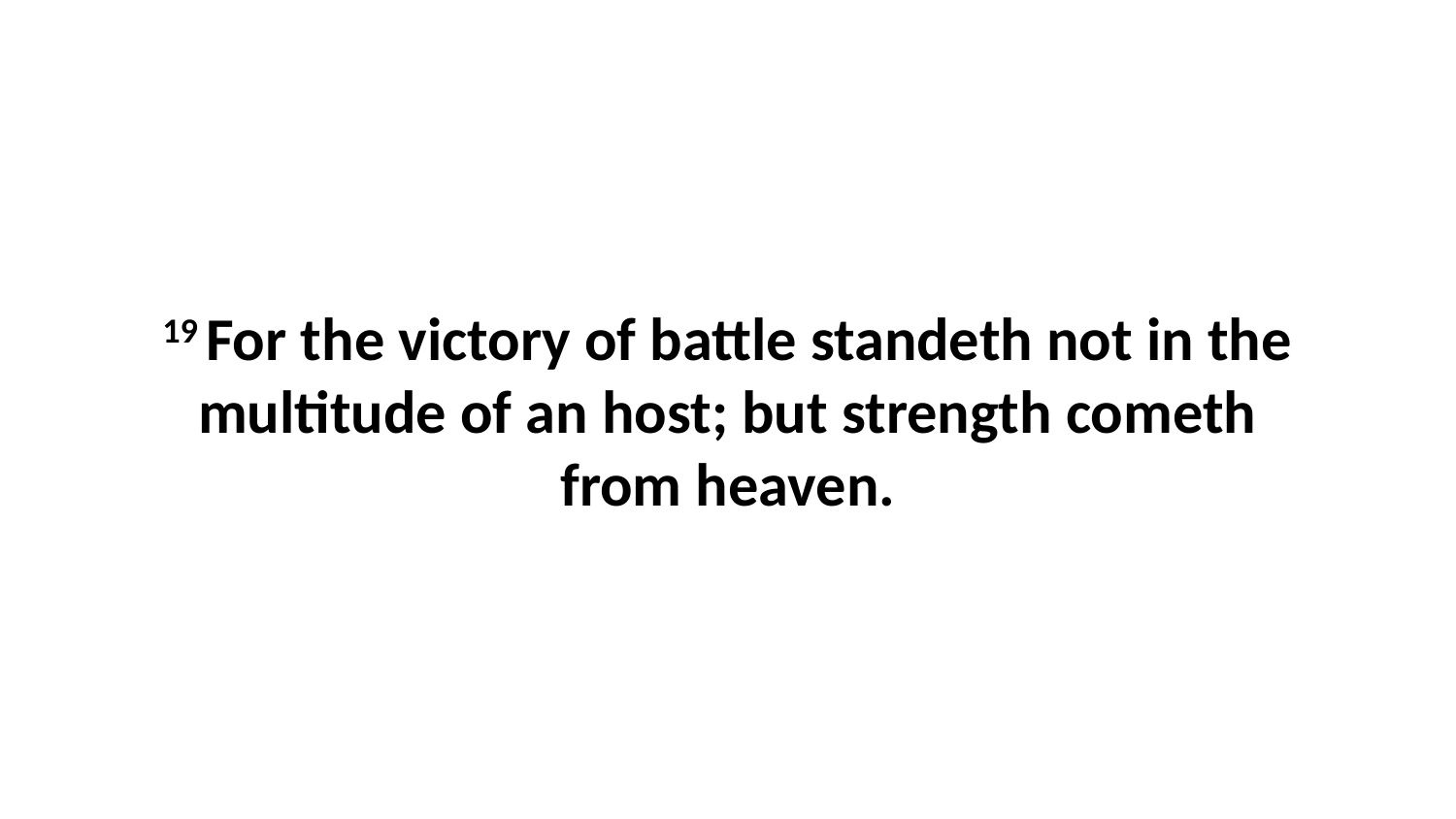

19 For the victory of battle standeth not in the multitude of an host; but strength cometh from heaven.